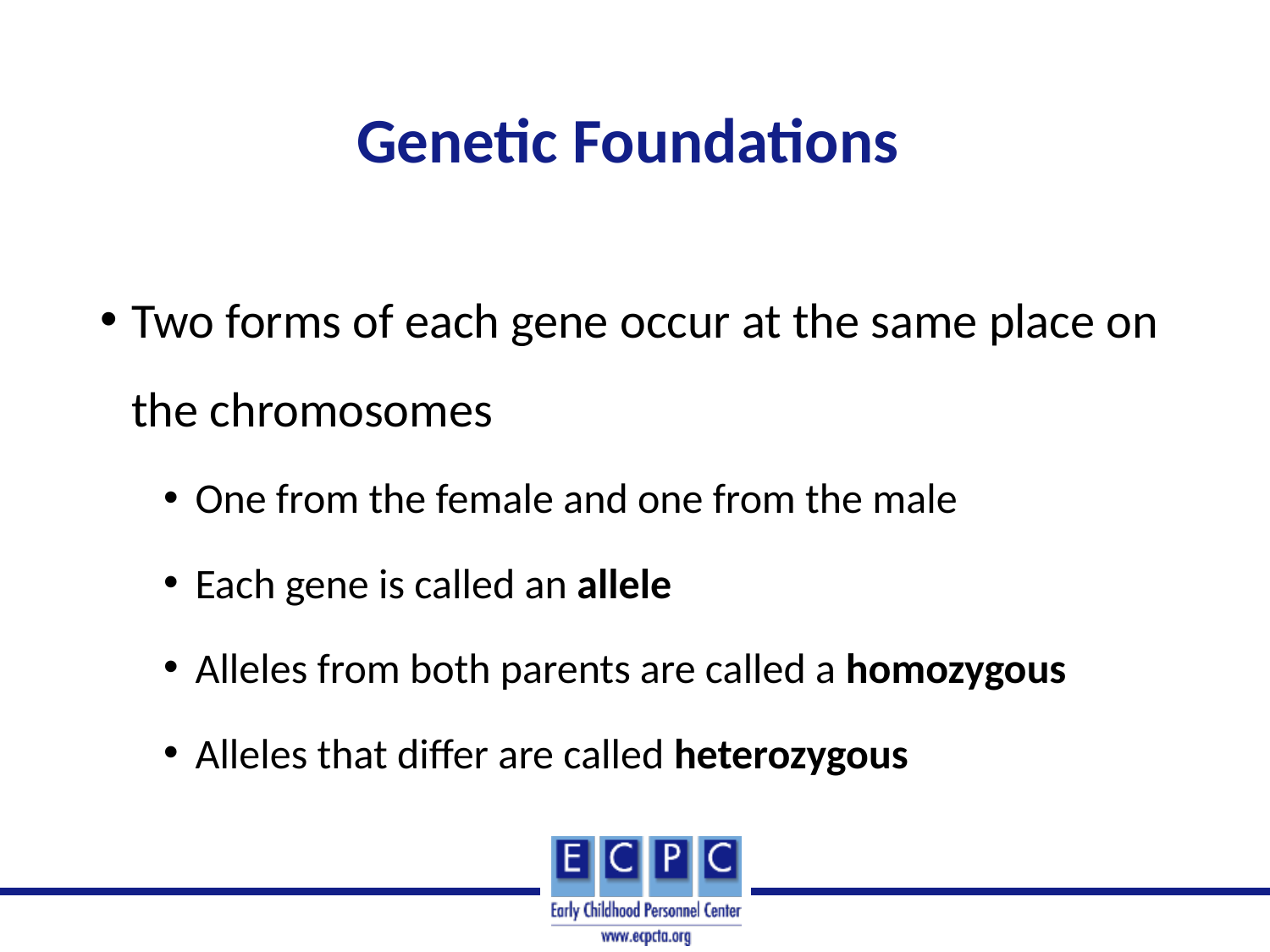

# Genetic Foundations
Two forms of each gene occur at the same place on the chromosomes
One from the female and one from the male
Each gene is called an allele
Alleles from both parents are called a homozygous
Alleles that differ are called heterozygous